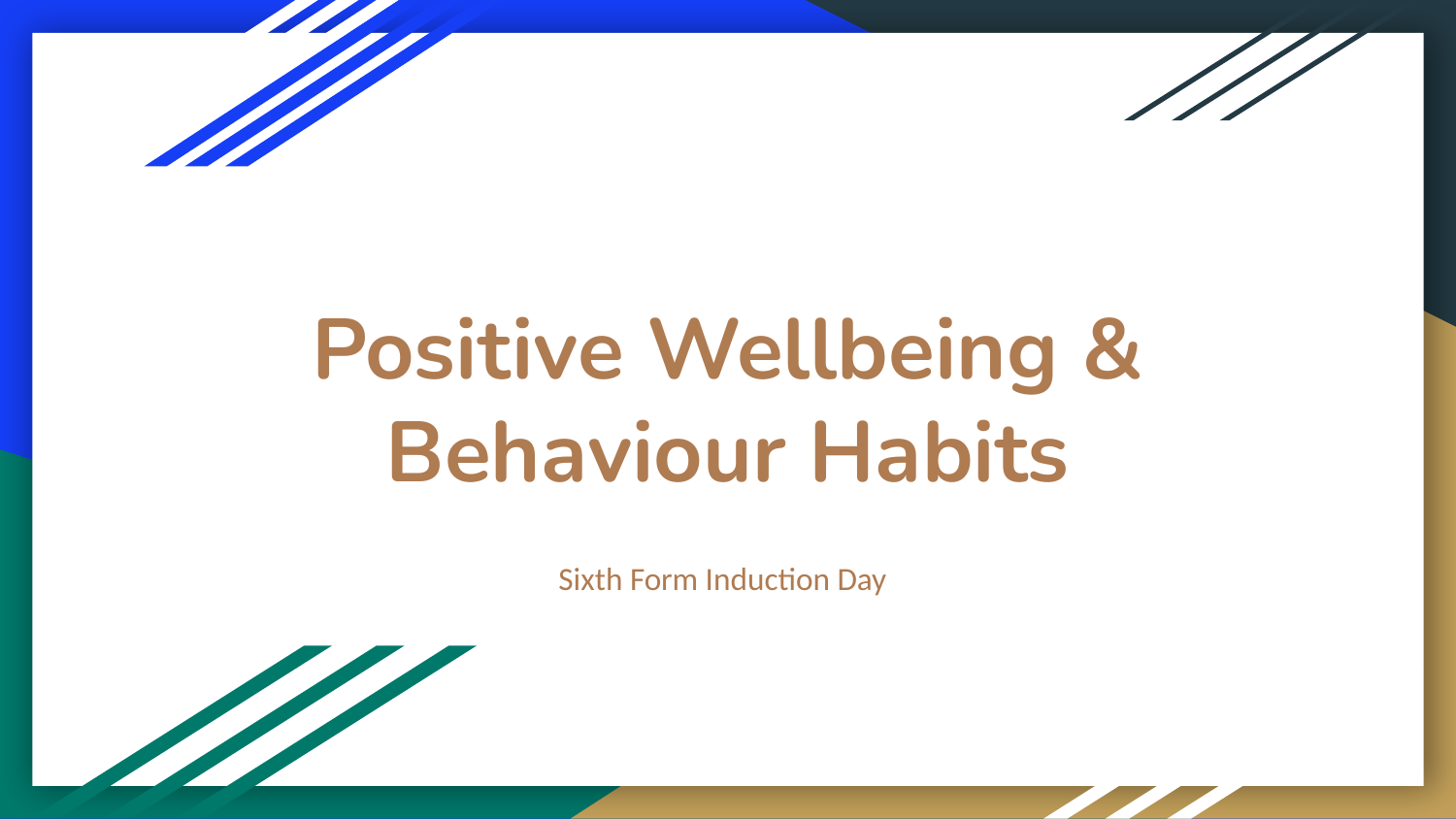

# Positive Wellbeing & Behaviour Habits
Sixth Form Induction Day